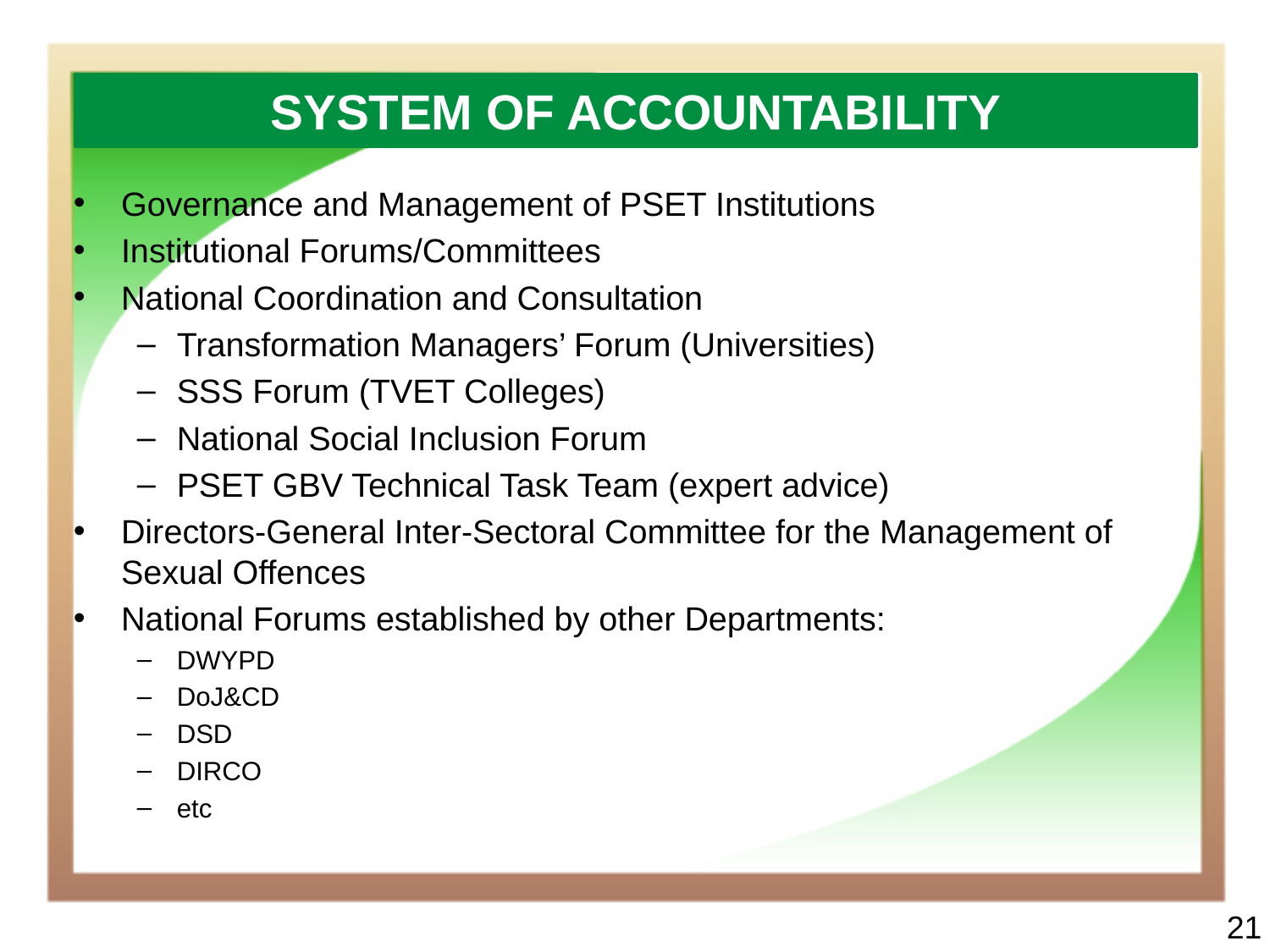

SYSTEM OF ACCOUNTABILITY
Governance and Management of PSET Institutions
Institutional Forums/Committees
National Coordination and Consultation
Transformation Managers’ Forum (Universities)
SSS Forum (TVET Colleges)
National Social Inclusion Forum
PSET GBV Technical Task Team (expert advice)
Directors-General Inter-Sectoral Committee for the Management of Sexual Offences
National Forums established by other Departments:
DWYPD
DoJ&CD
DSD
DIRCO
etc
21